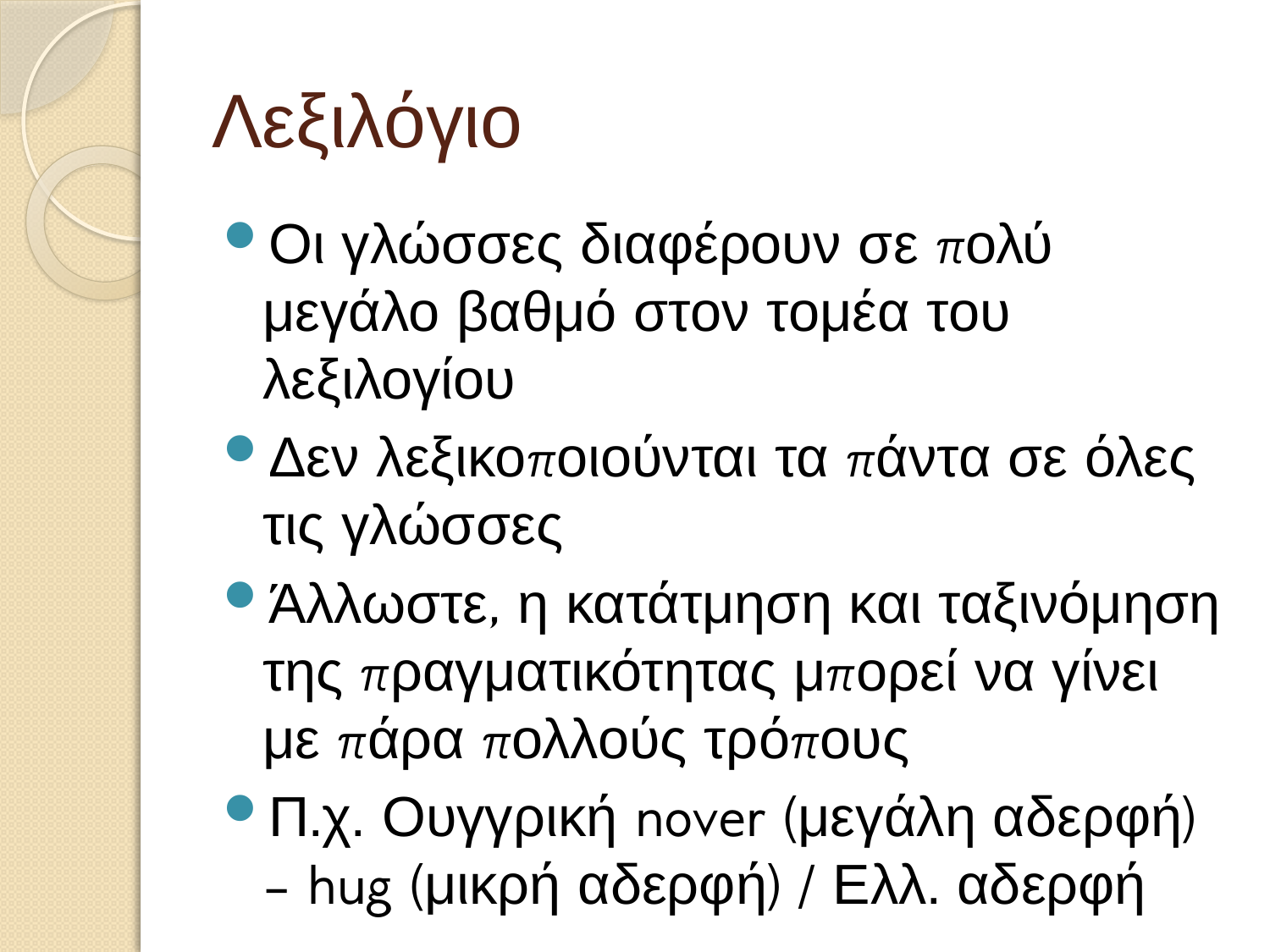

# Λεξιλόγιο
Οι γλώσσες διαφέρουν σε πολύ μεγάλο βαθμό στον τομέα του λεξιλογίου
Δεν λεξικοποιούνται τα πάντα σε όλες τις γλώσσες
Άλλωστε, η κατάτμηση και ταξινόμηση της πραγματικότητας μπορεί να γίνει με πάρα πολλούς τρόπους
Π.χ. Ουγγρική nover (μεγάλη αδερφή) – hug (μικρή αδερφή) / Ελλ. αδερφή